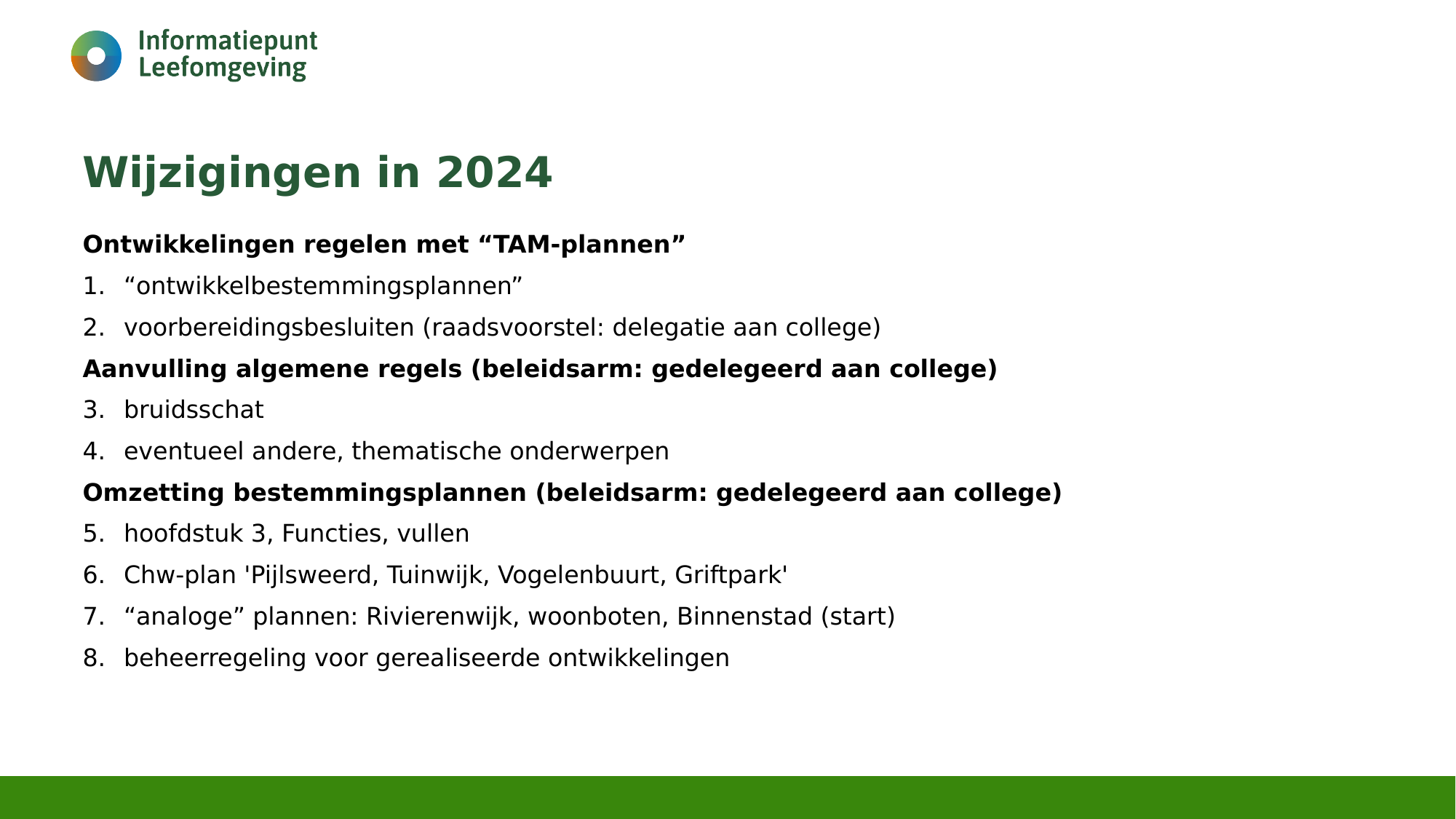

# Wijzigingen in 2024
Ontwikkelingen regelen met “TAM-plannen”
“ontwikkelbestemmingsplannen”
voorbereidingsbesluiten (raadsvoorstel: delegatie aan college)
Aanvulling algemene regels (beleidsarm: gedelegeerd aan college)
bruidsschat
eventueel andere, thematische onderwerpen
Omzetting bestemmingsplannen (beleidsarm: gedelegeerd aan college)
hoofdstuk 3, Functies, vullen
Chw-plan 'Pijlsweerd, Tuinwijk, Vogelenbuurt, Griftpark'
“analoge” plannen: Rivierenwijk, woonboten, Binnenstad (start)
beheerregeling voor gerealiseerde ontwikkelingen